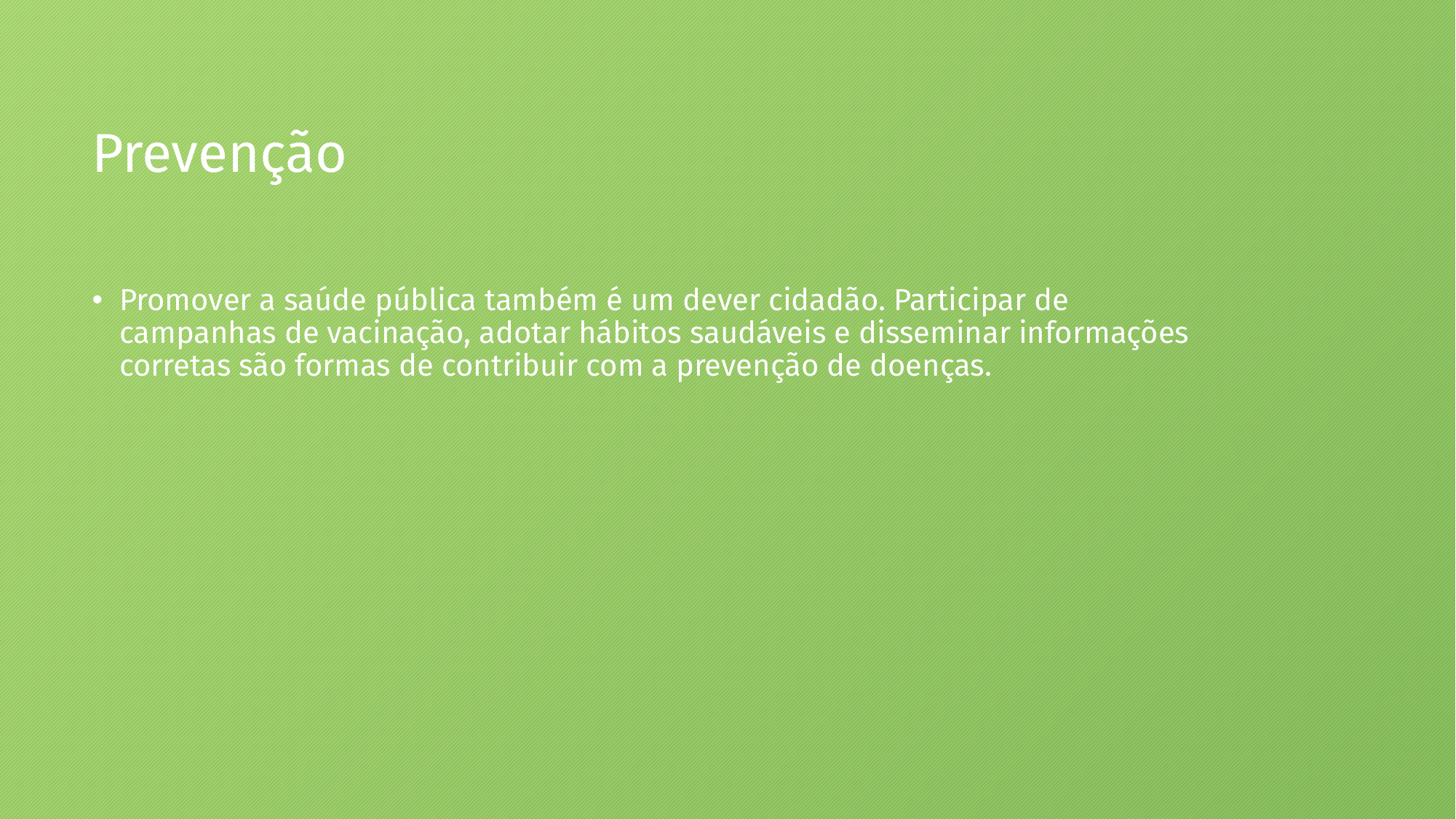

# Prevenção
Promover a saúde pública também é um dever cidadão. Participar de campanhas de vacinação, adotar hábitos saudáveis e disseminar informações corretas são formas de contribuir com a prevenção de doenças.